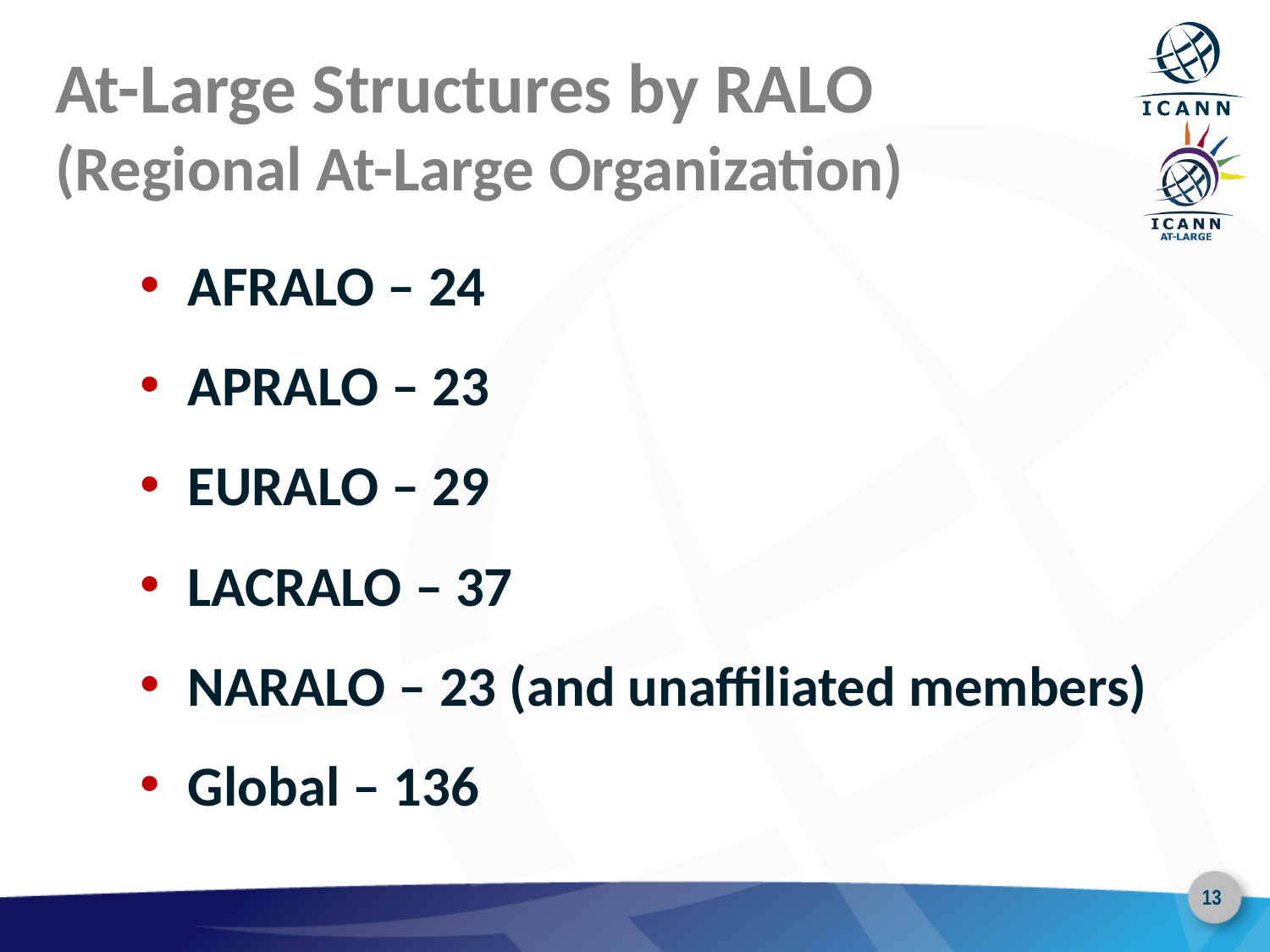

# At-Large Structures by RALO (Regional At-Large Organization)
AFRALO – 24
APRALO – 23
EURALO – 29
LACRALO – 37
NARALO – 23 (and unaffiliated members)
Global – 136